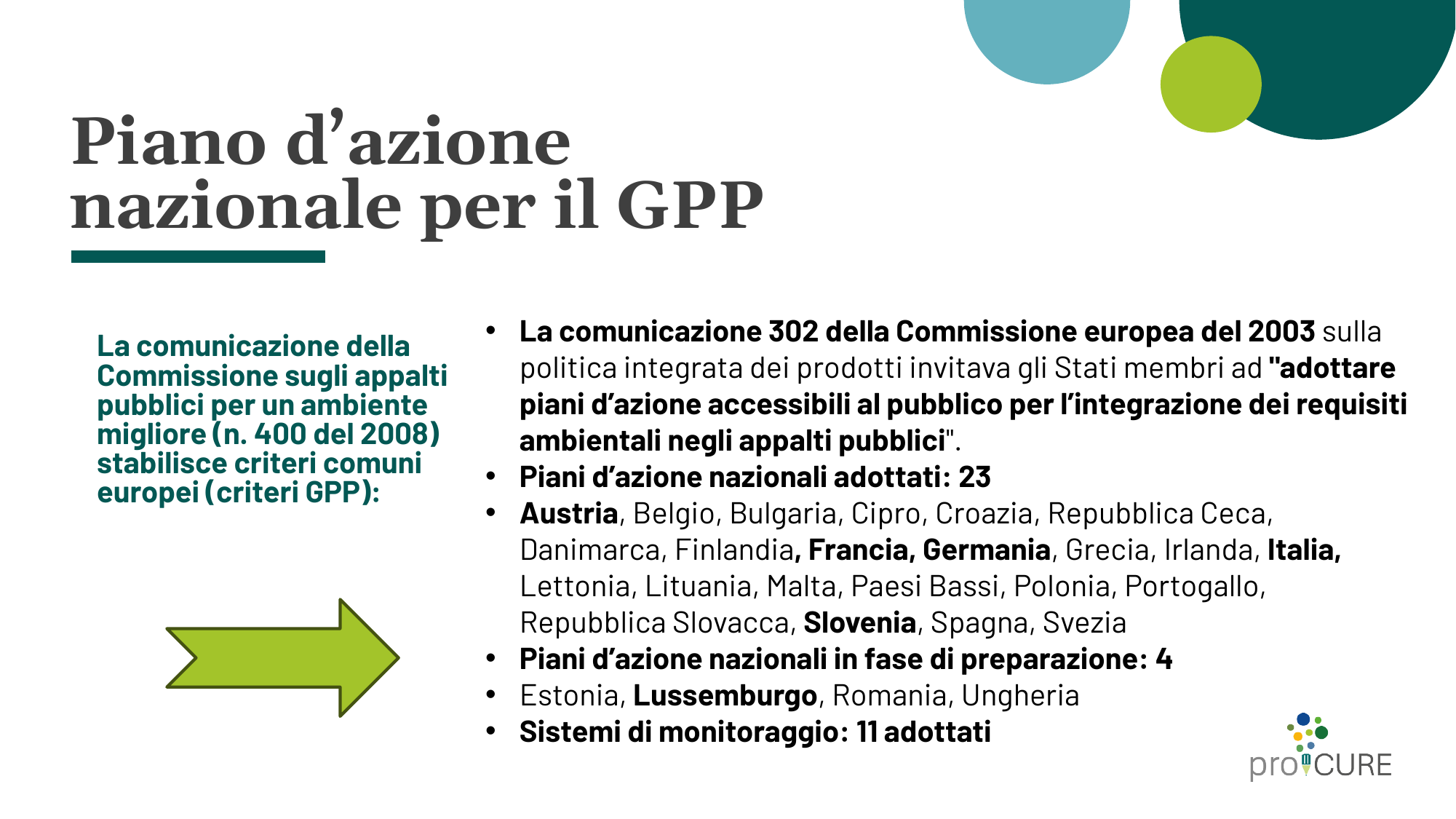

# Piano d’azione nazionale per il GPP
La comunicazione della Commissione sugli appalti pubblici per un ambiente migliore (n. 400 del 2008) stabilisce criteri comuni europei (criteri GPP):
La comunicazione 302 della Commissione europea del 2003 sulla politica integrata dei prodotti invitava gli Stati membri ad "adottare piani d’azione accessibili al pubblico per l’integrazione dei requisiti ambientali negli appalti pubblici".
Piani d’azione nazionali adottati: 23
Austria, Belgio, Bulgaria, Cipro, Croazia, Repubblica Ceca, Danimarca, Finlandia, Francia, Germania, Grecia, Irlanda, Italia, Lettonia, Lituania, Malta, Paesi Bassi, Polonia, Portogallo, Repubblica Slovacca, Slovenia, Spagna, Svezia
Piani d’azione nazionali in fase di preparazione: 4
Estonia, Lussemburgo, Romania, Ungheria
Sistemi di monitoraggio: 11 adottati